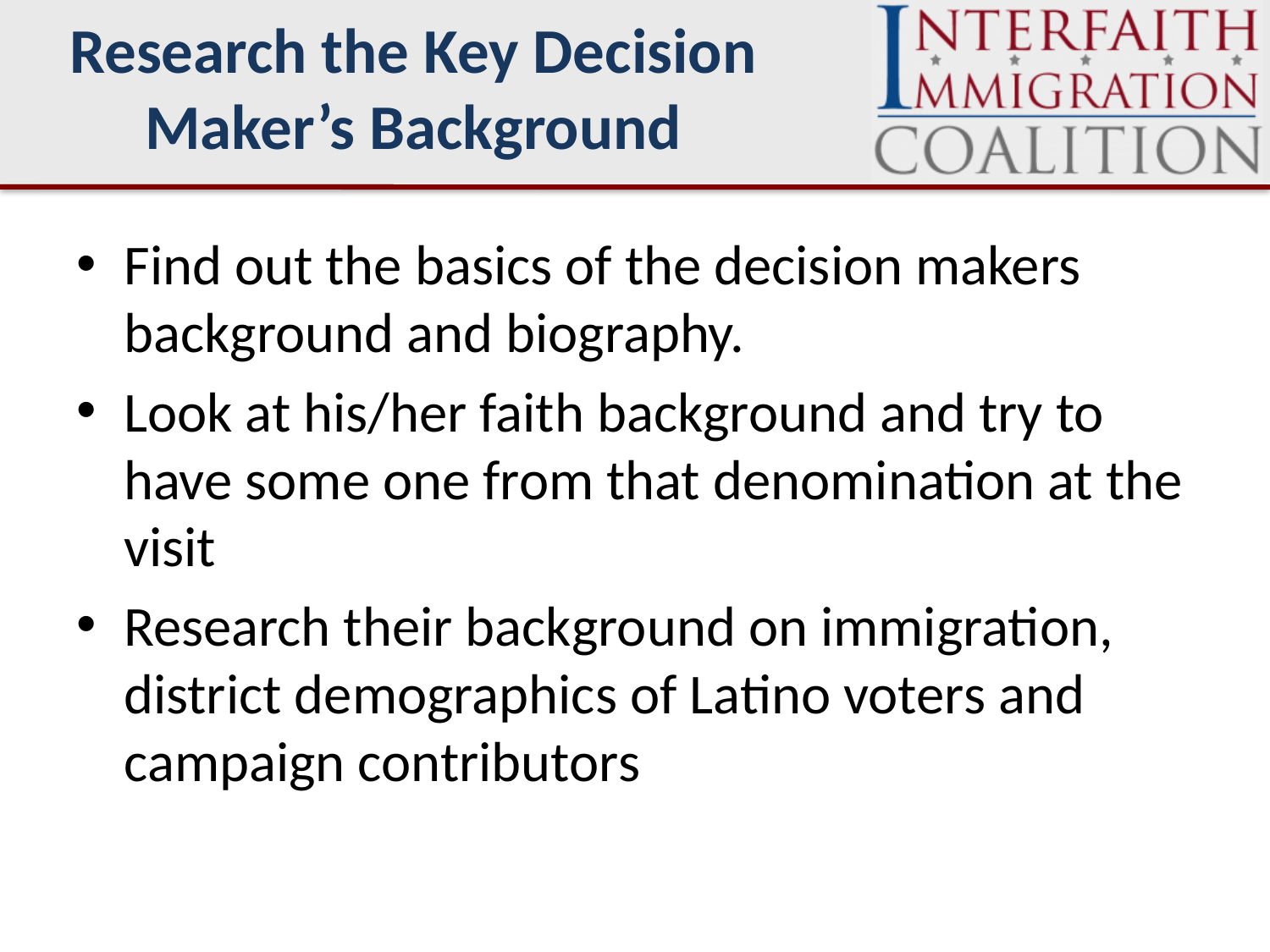

Research the Key Decision Maker’s Background
Find out the basics of the decision makers background and biography.
Look at his/her faith background and try to have some one from that denomination at the visit
Research their background on immigration, district demographics of Latino voters and campaign contributors